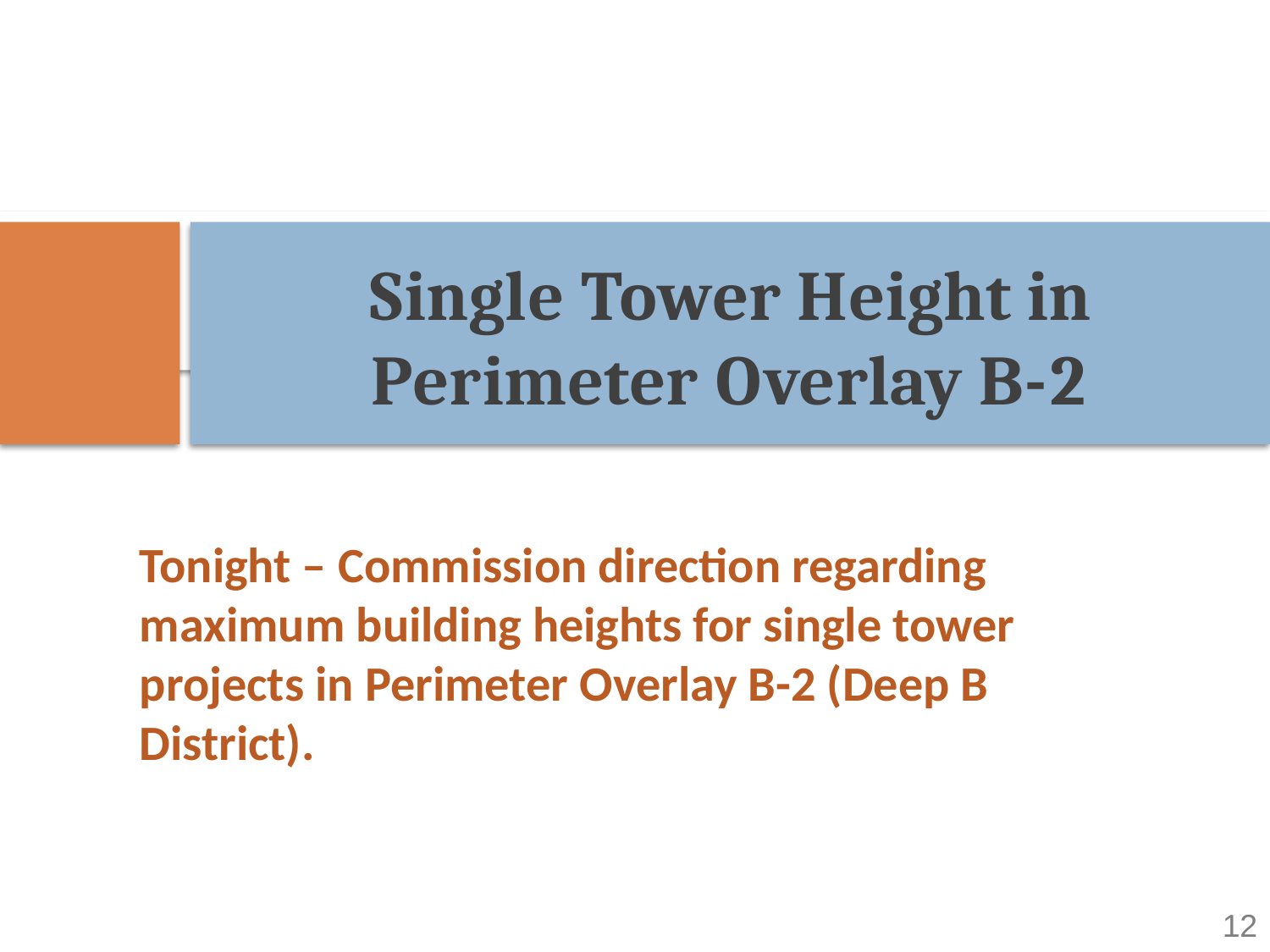

# Single Tower Height in Perimeter Overlay B-2
Tonight – Commission direction regarding maximum building heights for single tower projects in Perimeter Overlay B-2 (Deep B District).
12